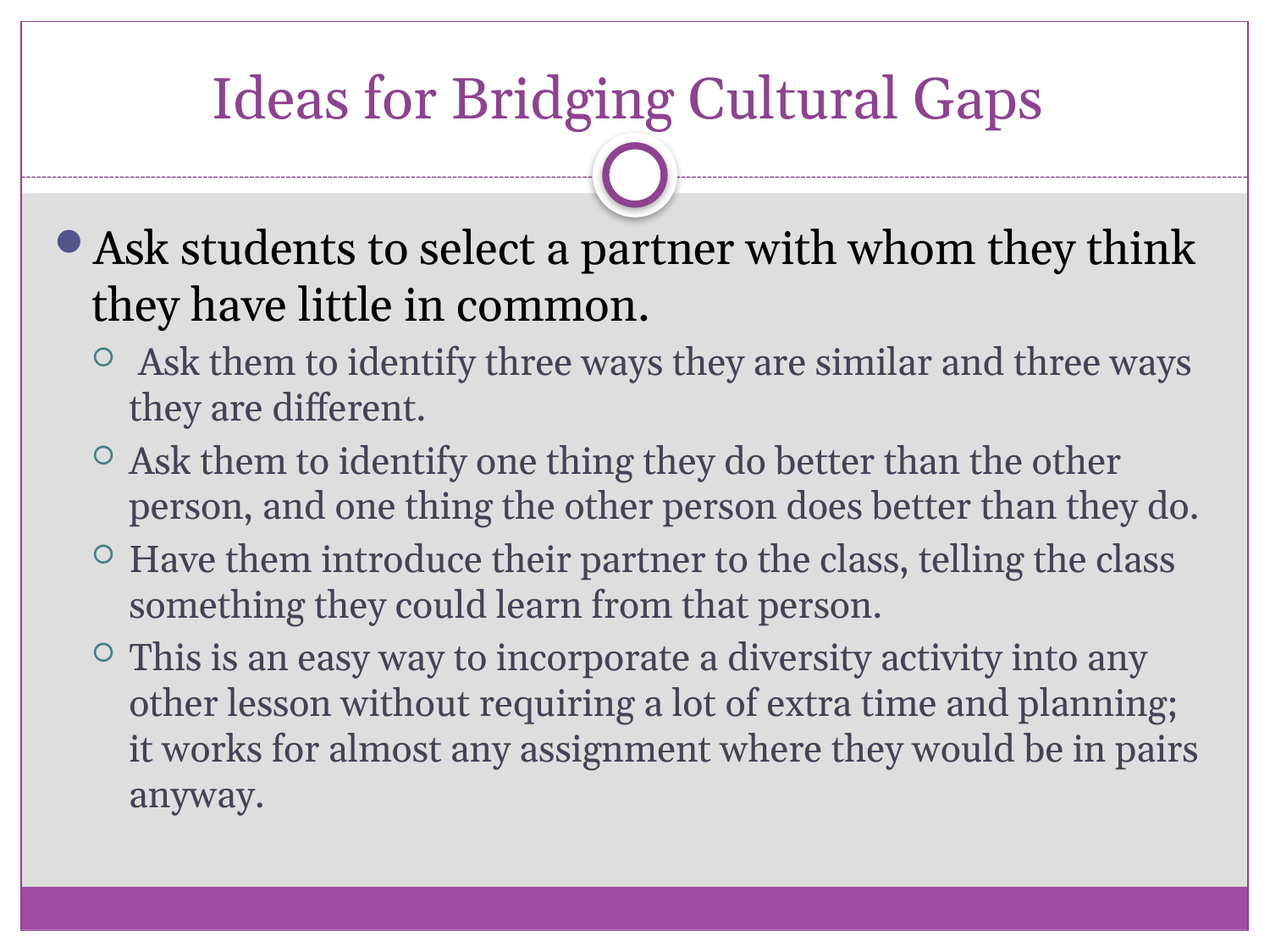

# Ideas for Bridging Cultural Gaps
Ask students to select a partner with whom they think they have little in common.
 Ask them to identify three ways they are similar and three ways they are different.
Ask them to identify one thing they do better than the other person, and one thing the other person does better than they do.
Have them introduce their partner to the class, telling the class something they could learn from that person.
This is an easy way to incorporate a diversity activity into any other lesson without requiring a lot of extra time and planning; it works for almost any assignment where they would be in pairs anyway.